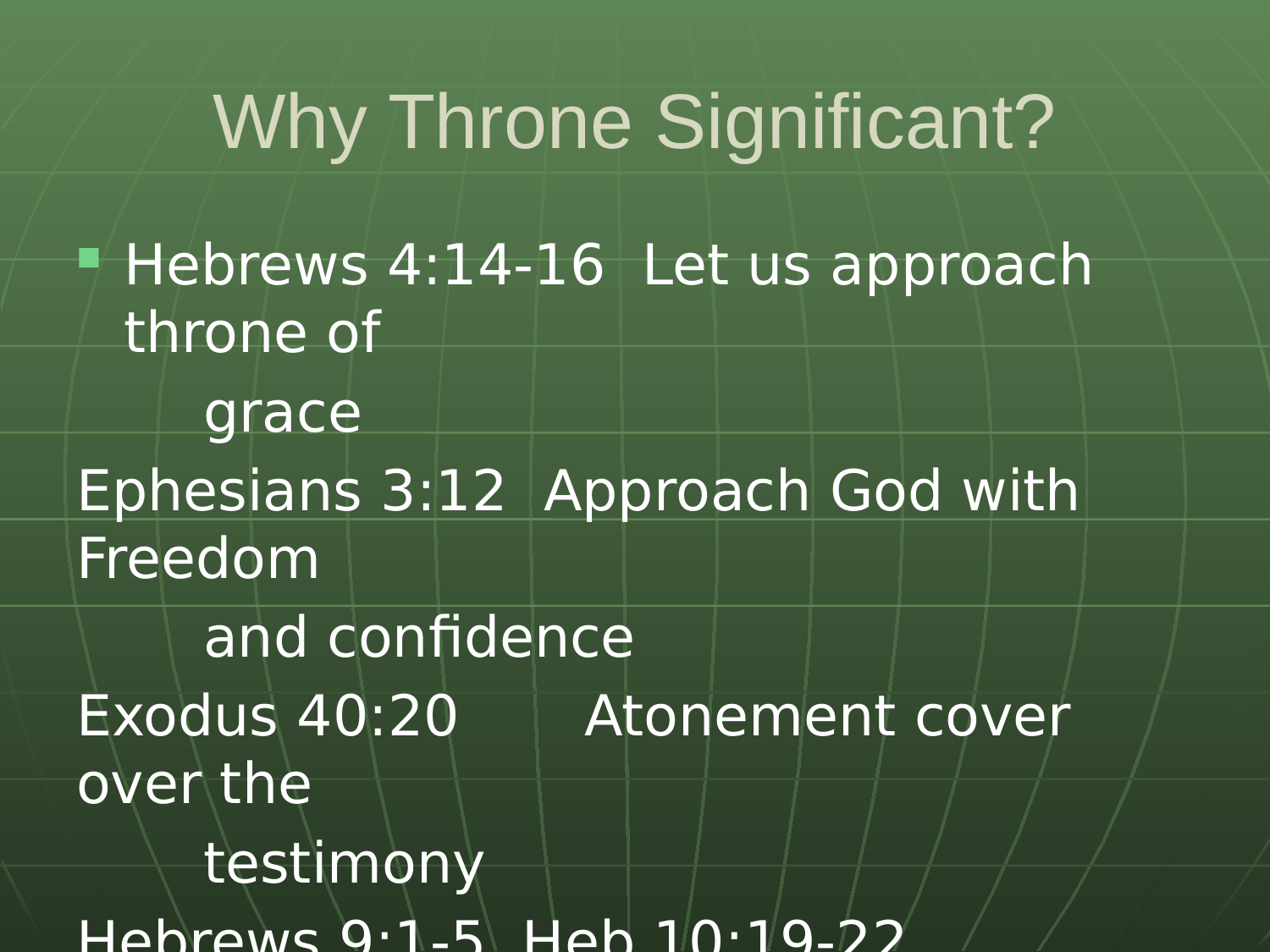

# Why Throne Significant?
Hebrews 4:14-16  Let us approach throne of
	grace
Ephesians 3:12  Approach God with Freedom
	and confidence
Exodus 40:20	Atonement cover over the
	testimony
Hebrews 9:1-5, Heb 10:19-22